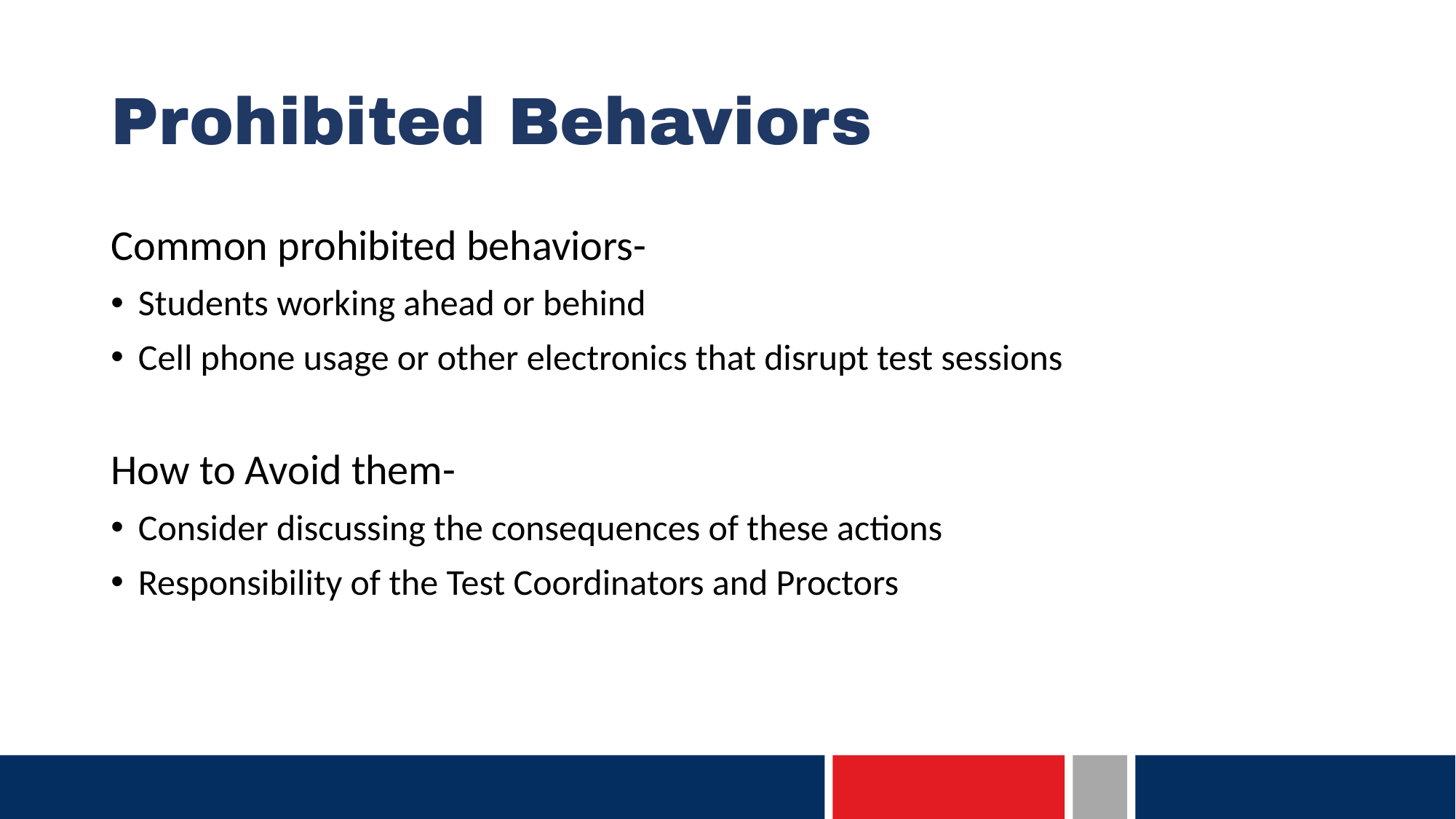

# Prohibited Behaviors
Common prohibited behaviors-
Students working ahead or behind
Cell phone usage or other electronics that disrupt test sessions

How to Avoid them-
Consider discussing the consequences of these actions
Responsibility of the Test Coordinators and Proctors